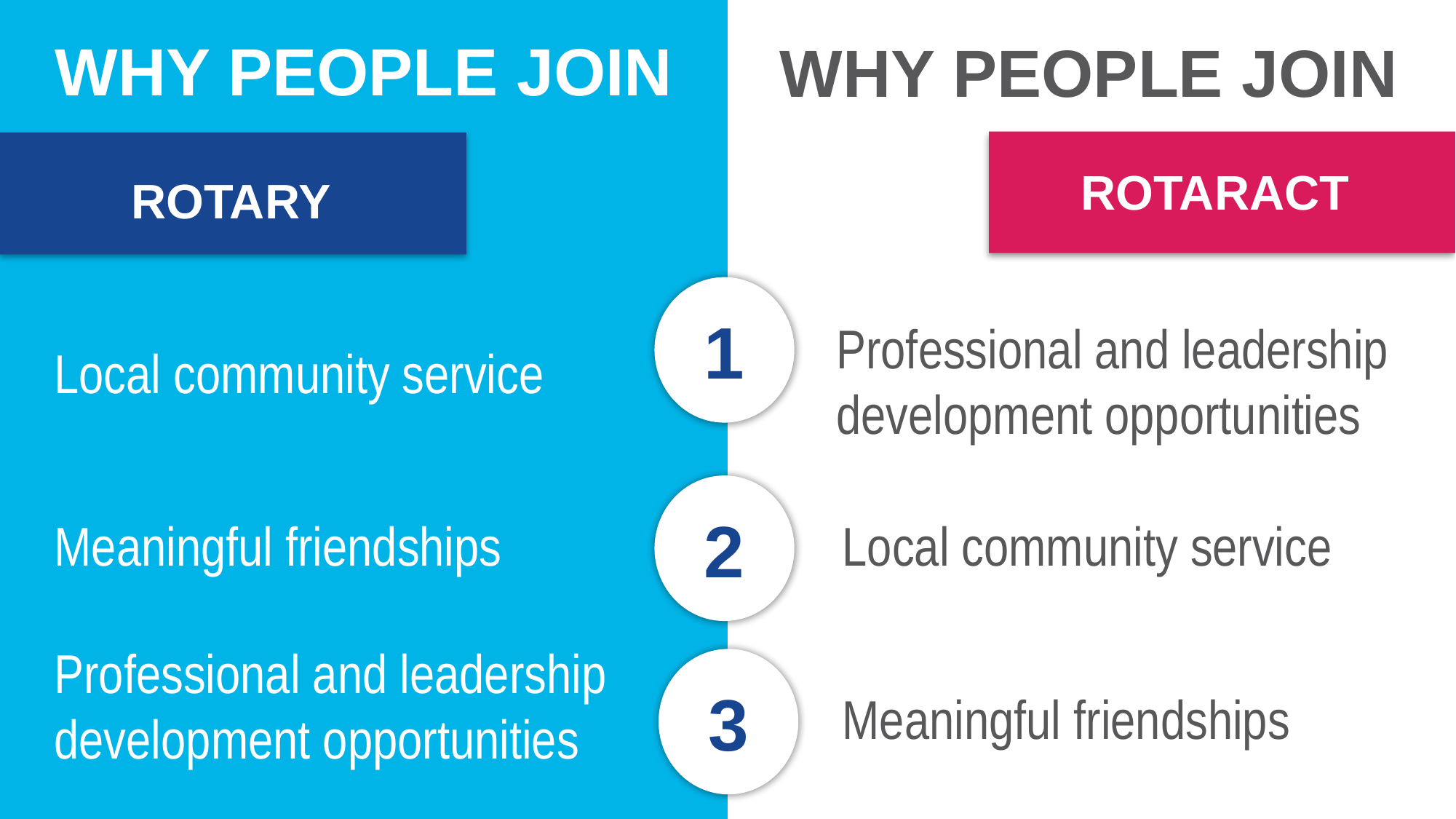

Why people join
Why people join
9

ROTARACT
ROTARY
1
Professional and leadership development opportunities
Local community service

2
Meaningful friendships

Local community service

Professional and leadership development opportunities
3
Meaningful friendships